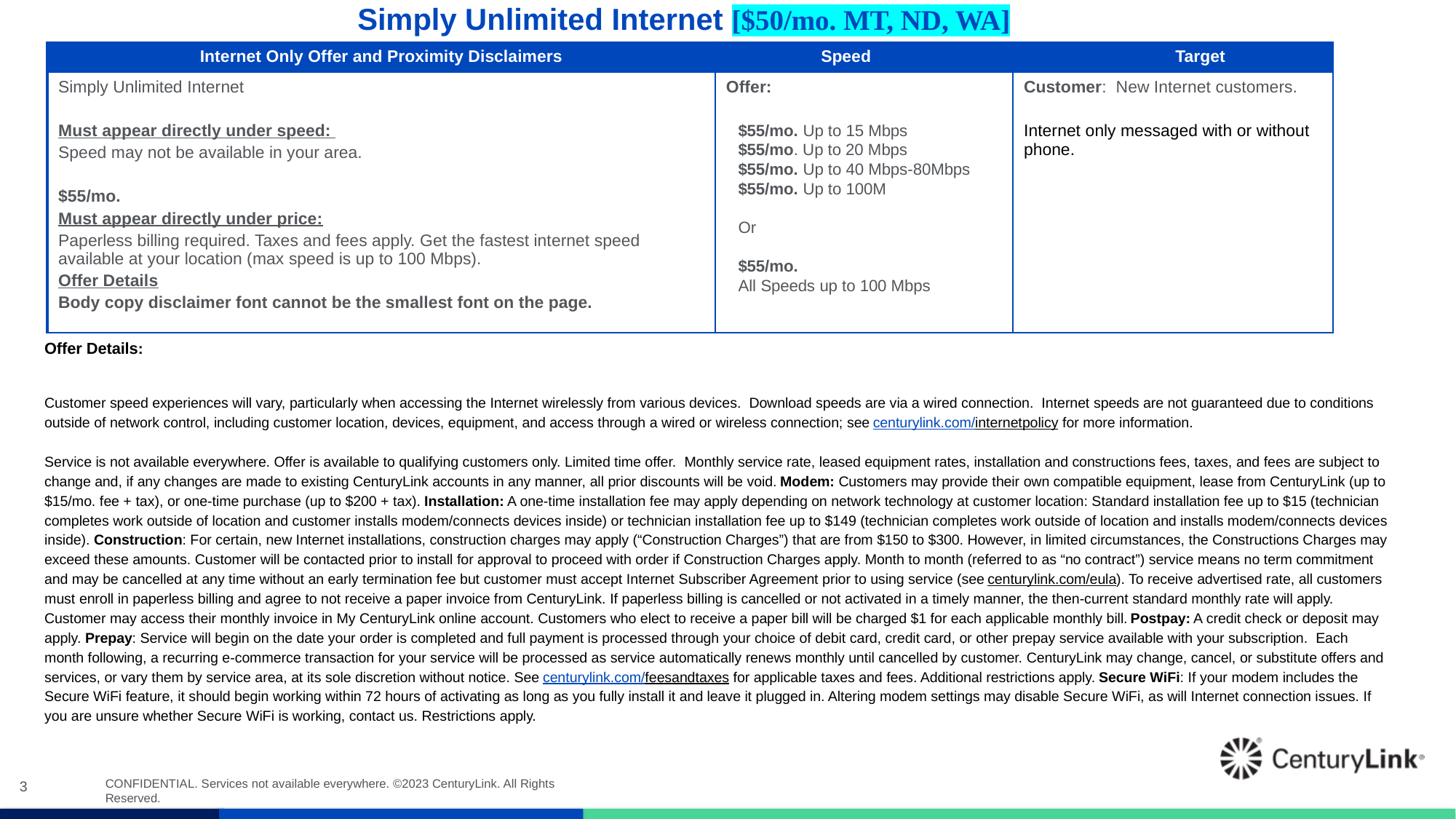

# Simply Unlimited Internet [$50/mo. MT, ND, WA]
| Internet Only Offer and Proximity Disclaimers | Speed Tiers | Target Target |
| --- | --- | --- |
| Simply Unlimited Internet Must appear directly under speed: Speed may not be available in your area. $55/mo. Must appear directly under price: Paperless billing required. Taxes and fees apply. Get the fastest internet speed available at your location (max speed is up to 100 Mbps). Offer Details Body copy disclaimer font cannot be the smallest font on the page. | Offer: | Customer: New Internet customers. Internet only messaged with or without phone. |
$55/mo. Up to 15 Mbps
$55/mo. Up to 20 Mbps
$55/mo. Up to 40 Mbps-80Mbps
$55/mo. Up to 100M

Or

$55/mo.
All Speeds up to 100 Mbps
Offer Details:
Customer speed experiences will vary, particularly when accessing the Internet wirelessly from various devices.  Download speeds are via a wired connection.  Internet speeds are not guaranteed due to conditions outside of network control, including customer location, devices, equipment, and access through a wired or wireless connection; see centurylink.com/internetpolicy for more information.

Service is not available everywhere. Offer is available to qualifying customers only. Limited time offer.  Monthly service rate, leased equipment rates, installation and constructions fees, taxes, and fees are subject to change and, if any changes are made to existing CenturyLink accounts in any manner, all prior discounts will be void. Modem: Customers may provide their own compatible equipment, lease from CenturyLink (up to $15/mo. fee + tax), or one-time purchase (up to $200 + tax). Installation: A one-time installation fee may apply depending on network technology at customer location: Standard installation fee up to $15 (technician completes work outside of location and customer installs modem/connects devices inside) or technician installation fee up to $149 (technician completes work outside of location and installs modem/connects devices inside). Construction: For certain, new Internet installations, construction charges may apply (“Construction Charges”) that are from $150 to $300. However, in limited circumstances, the Constructions Charges may exceed these amounts. Customer will be contacted prior to install for approval to proceed with order if Construction Charges apply. Month to month (referred to as “no contract”) service means no term commitment and may be cancelled at any time without an early termination fee but customer must accept Internet Subscriber Agreement prior to using service (see centurylink.com/eula). To receive advertised rate, all customers must enroll in paperless billing and agree to not receive a paper invoice from CenturyLink. If paperless billing is cancelled or not activated in a timely manner, the then-current standard monthly rate will apply. Customer may access their monthly invoice in My CenturyLink online account. Customers who elect to receive a paper bill will be charged $1 for each applicable monthly bill. Postpay: A credit check or deposit may apply. Prepay: Service will begin on the date your order is completed and full payment is processed through your choice of debit card, credit card, or other prepay service available with your subscription.  Each month following, a recurring e-commerce transaction for your service will be processed as service automatically renews monthly until cancelled by customer. CenturyLink may change, cancel, or substitute offers and services, or vary them by service area, at its sole discretion without notice. See centurylink.com/feesandtaxes for applicable taxes and fees. Additional restrictions apply. Secure WiFi: If your modem includes the Secure WiFi feature, it should begin working within 72 hours of activating as long as you fully install it and leave it plugged in. Altering modem settings may disable Secure WiFi, as will Internet connection issues. If you are unsure whether Secure WiFi is working, contact us. Restrictions apply.

3